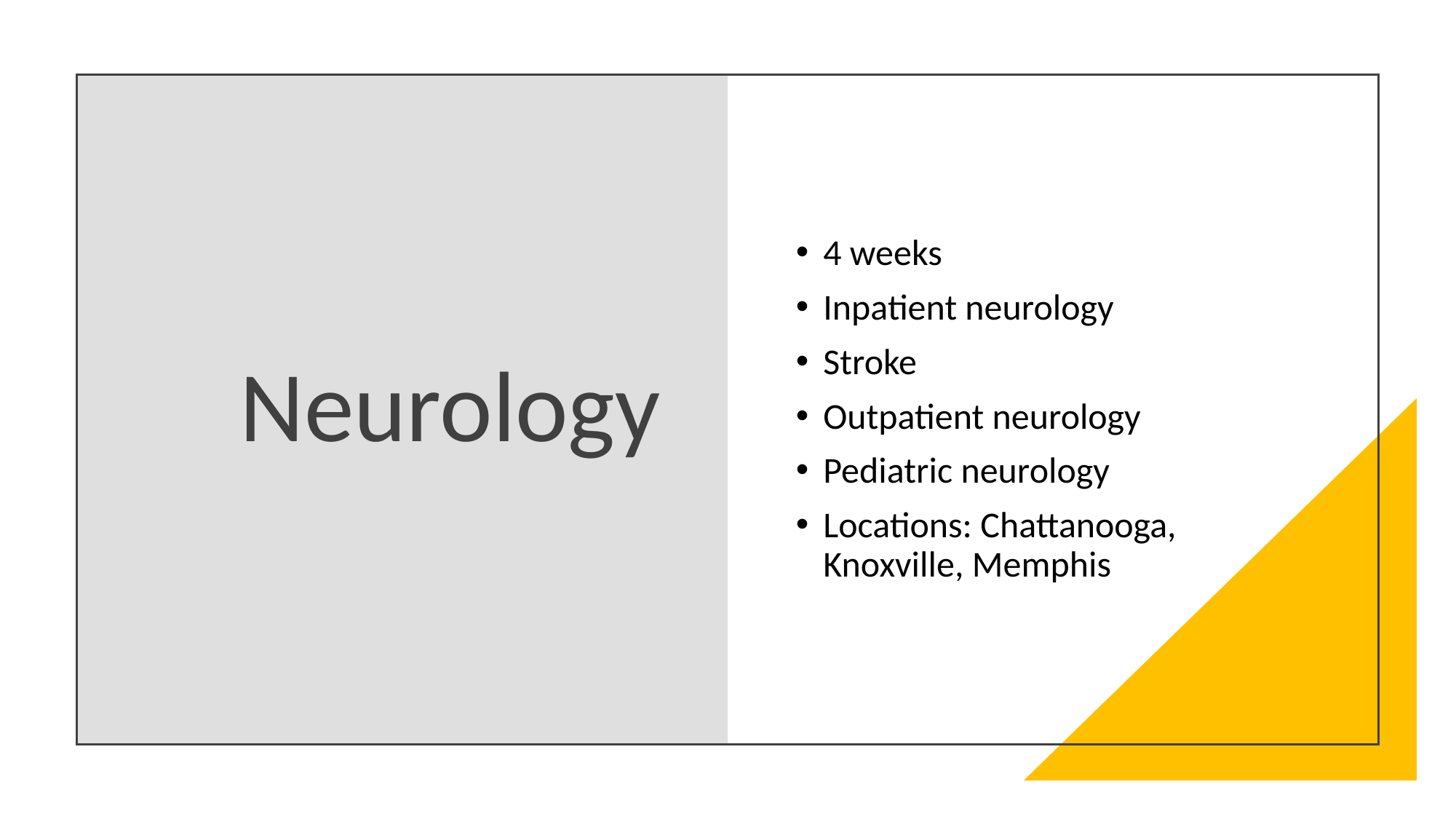

# Neurology
4 weeks
Inpatient neurology
Stroke
Outpatient neurology
Pediatric neurology
Locations: Chattanooga, Knoxville, Memphis